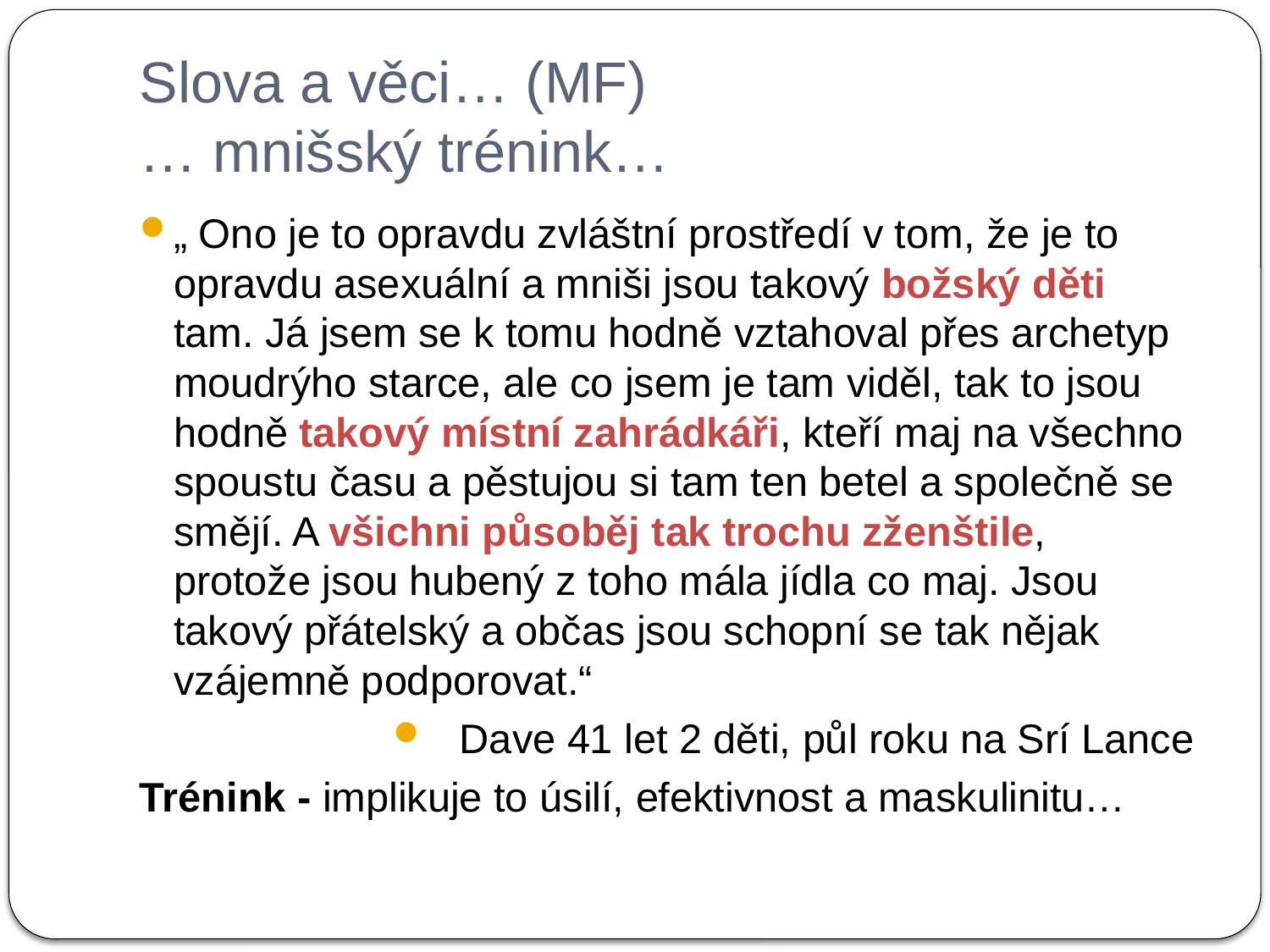

# Slova a věci… (MF) … mnišský trénink…
„ Ono je to opravdu zvláštní prostředí v tom, že je to opravdu asexuální a mniši jsou takový božský děti tam. Já jsem se k tomu hodně vztahoval přes archetyp moudrýho starce, ale co jsem je tam viděl, tak to jsou hodně takový místní zahrádkáři, kteří maj na všechno spoustu času a pěstujou si tam ten betel a společně se smějí. A všichni působěj tak trochu zženštile, protože jsou hubený z toho mála jídla co maj. Jsou takový přátelský a občas jsou schopní se tak nějak vzájemně podporovat.“
Dave 41 let 2 děti, půl roku na Srí Lance
Trénink - implikuje to úsilí, efektivnost a maskulinitu…